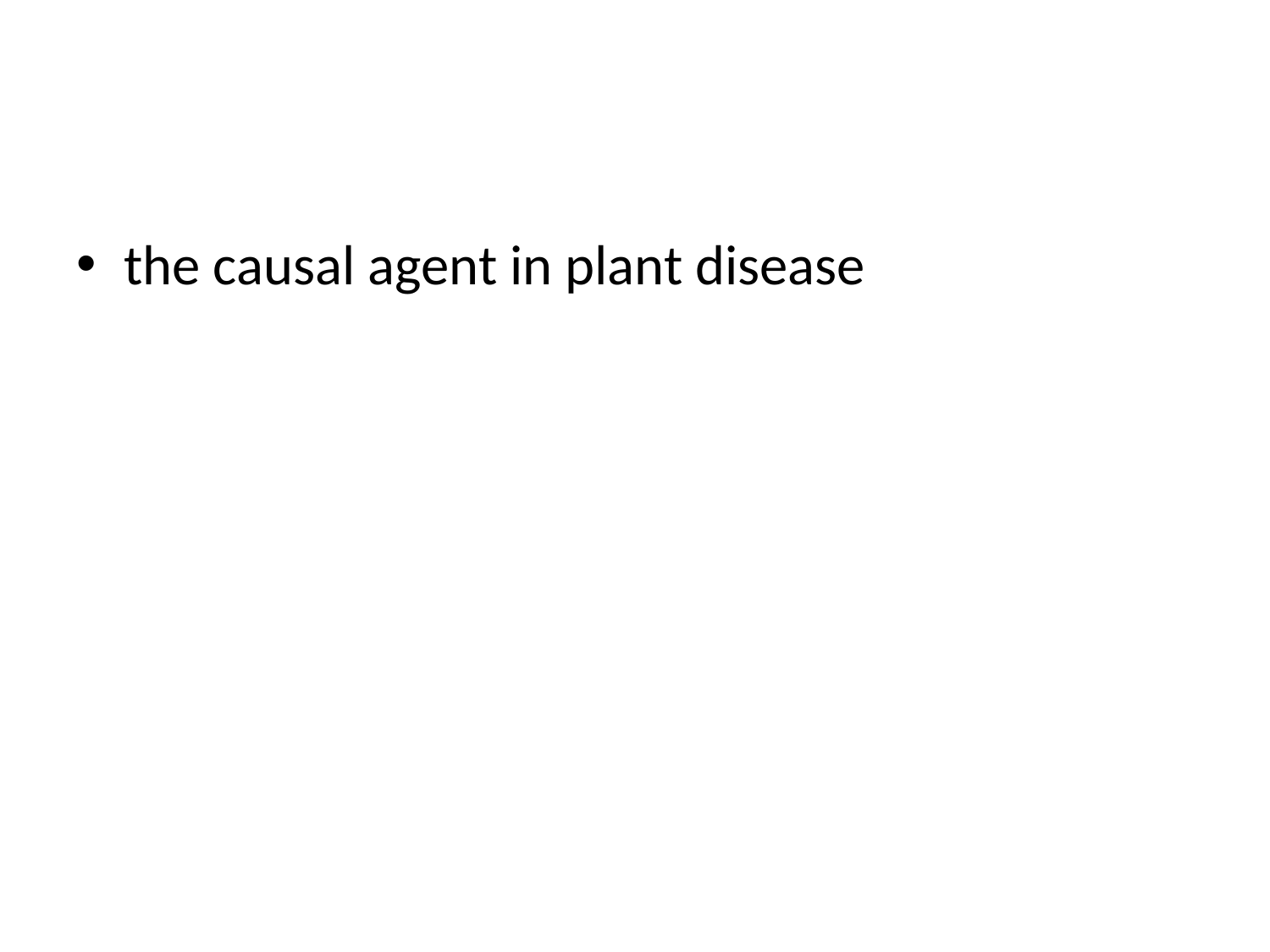

#
the causal agent in plant disease